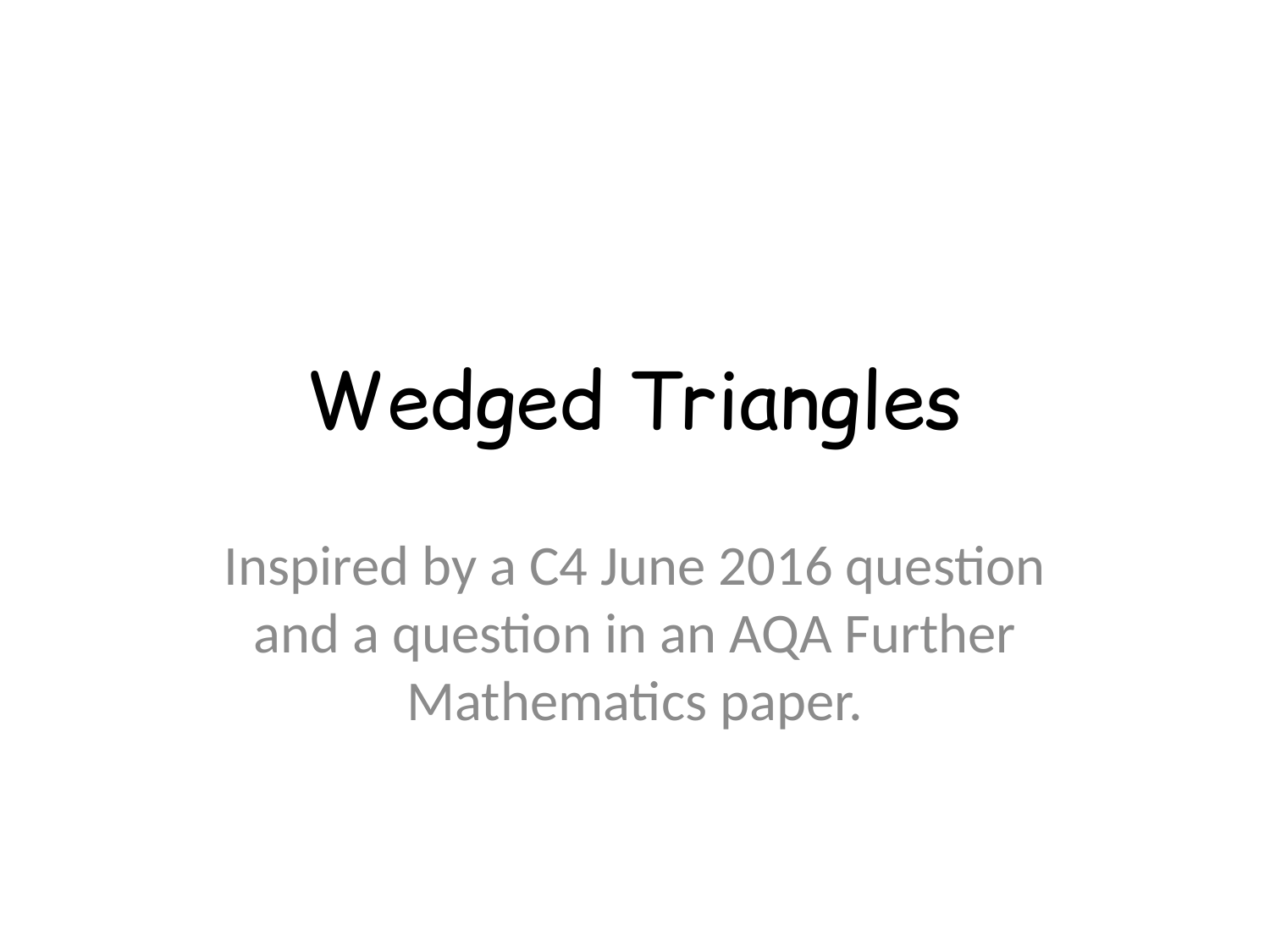

# Wedged Triangles
Inspired by a C4 June 2016 question and a question in an AQA Further Mathematics paper.